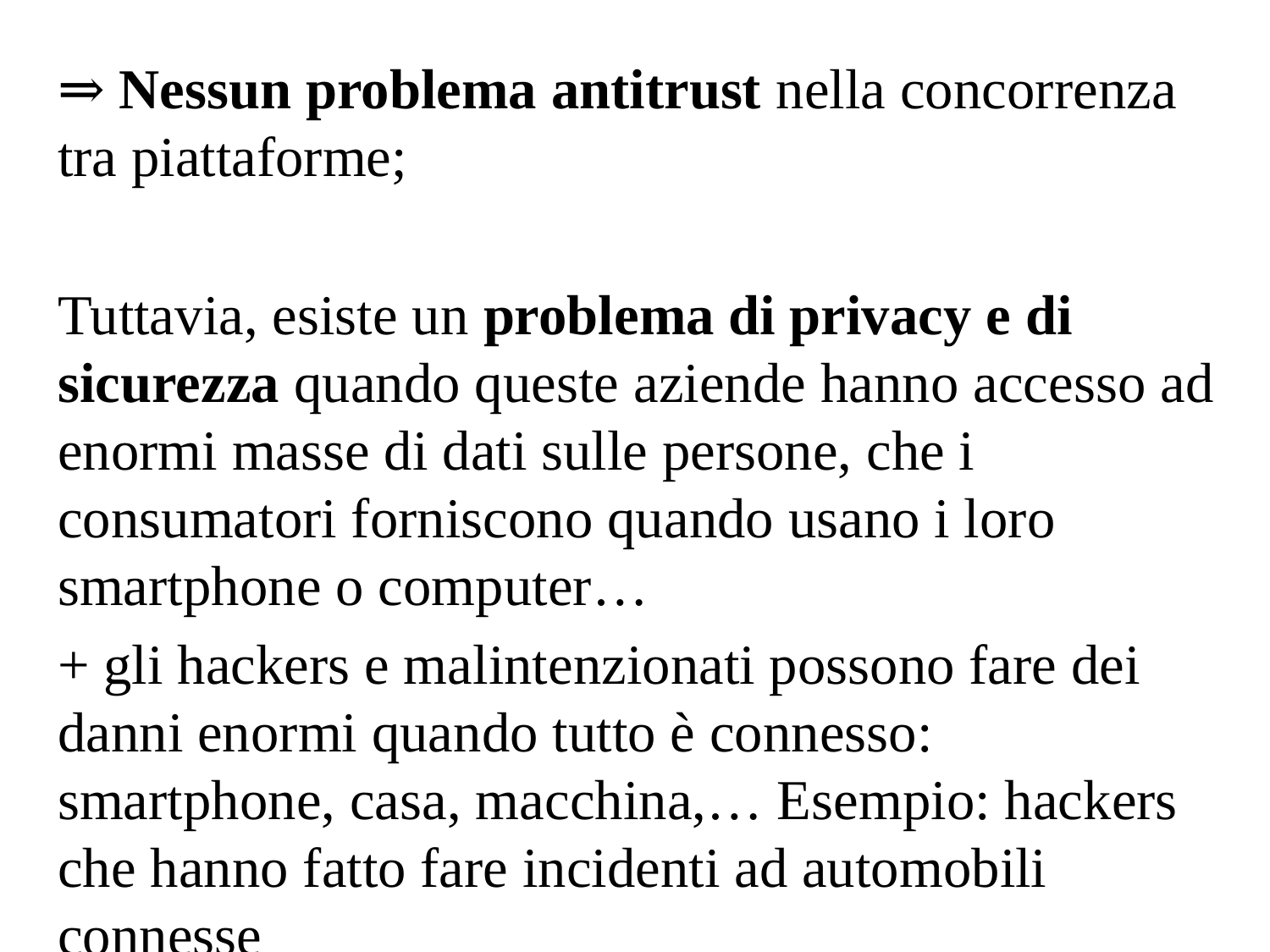

⇒ Nessun problema antitrust nella concorrenza tra piattaforme;

Tuttavia, esiste un problema di privacy e di sicurezza quando queste aziende hanno accesso ad enormi masse di dati sulle persone, che i consumatori forniscono quando usano i loro smartphone o computer…
+ gli hackers e malintenzionati possono fare dei danni enormi quando tutto è connesso: smartphone, casa, macchina,… Esempio: hackers che hanno fatto fare incidenti ad automobili connesse